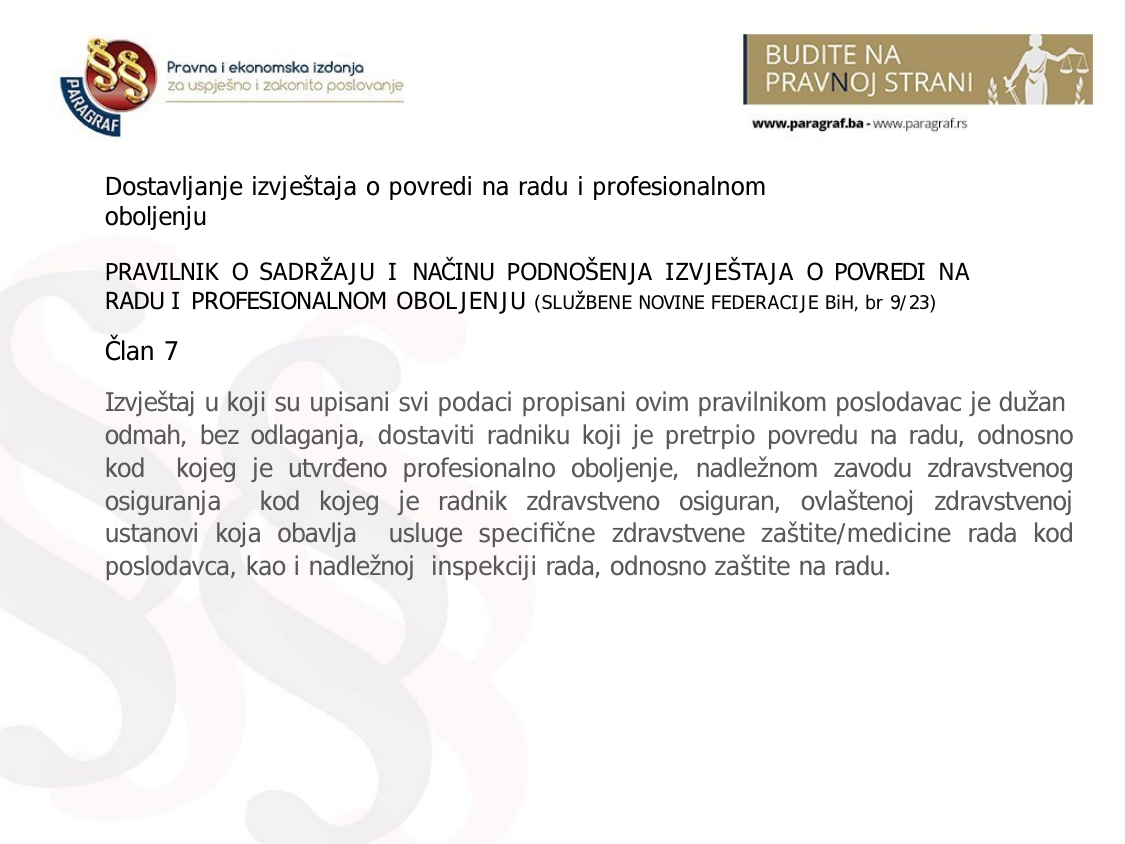

# Dostavljanje izvještaja o povredi na radu i profesionalnom oboljenju
PRAVILNIK O SADRŽAJU I NAČINU PODNOŠENJA IZVJEŠTAJA O POVREDI NA RADU I  PROFESIONALNOM OBOLJENJU (SLUŽBENE NOVINE FEDERACIJE BiH, br 9/23)
Član 7
Izvještaj u koji su upisani svi podaci propisani ovim pravilnikom poslodavac je dužan  odmah, bez odlaganja, dostaviti radniku koji je pretrpio povredu na radu, odnosno kod  kojeg je utvrđeno profesionalno oboljenje, nadležnom zavodu zdravstvenog osiguranja  kod kojeg je radnik zdravstveno osiguran, ovlaštenoj zdravstvenoj ustanovi koja obavlja  usluge speciﬁčne zdravstvene zaštite/medicine rada kod poslodavca, kao i nadležnoj  inspekciji rada, odnosno zaštite na radu.